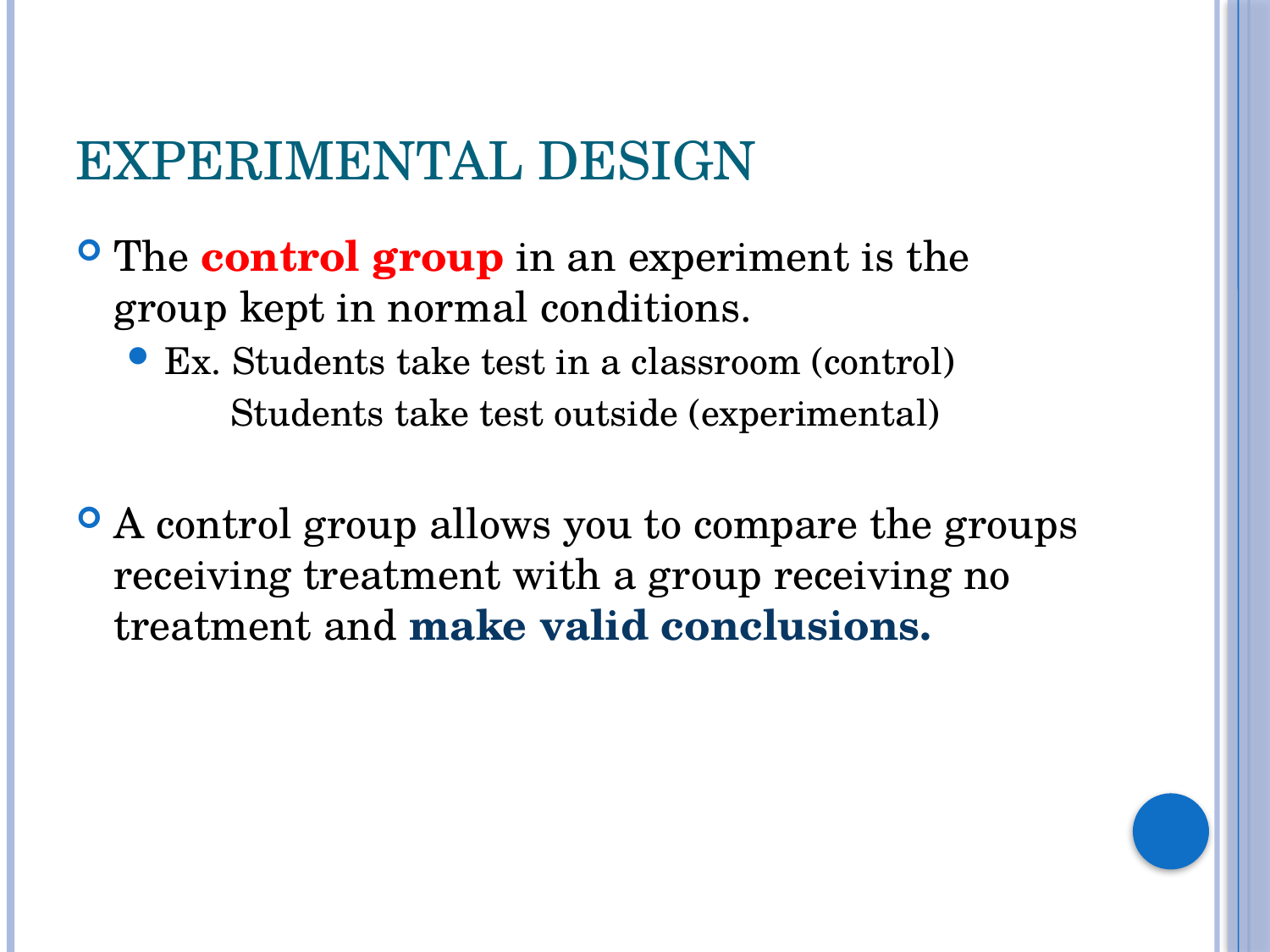

# Experimental Design
The control group in an experiment is the group kept in normal conditions.
Ex. Students take test in a classroom (control)
          Students take test outside (experimental)

A control group allows you to compare the groups receiving treatment with a group receiving no treatment and make valid conclusions.